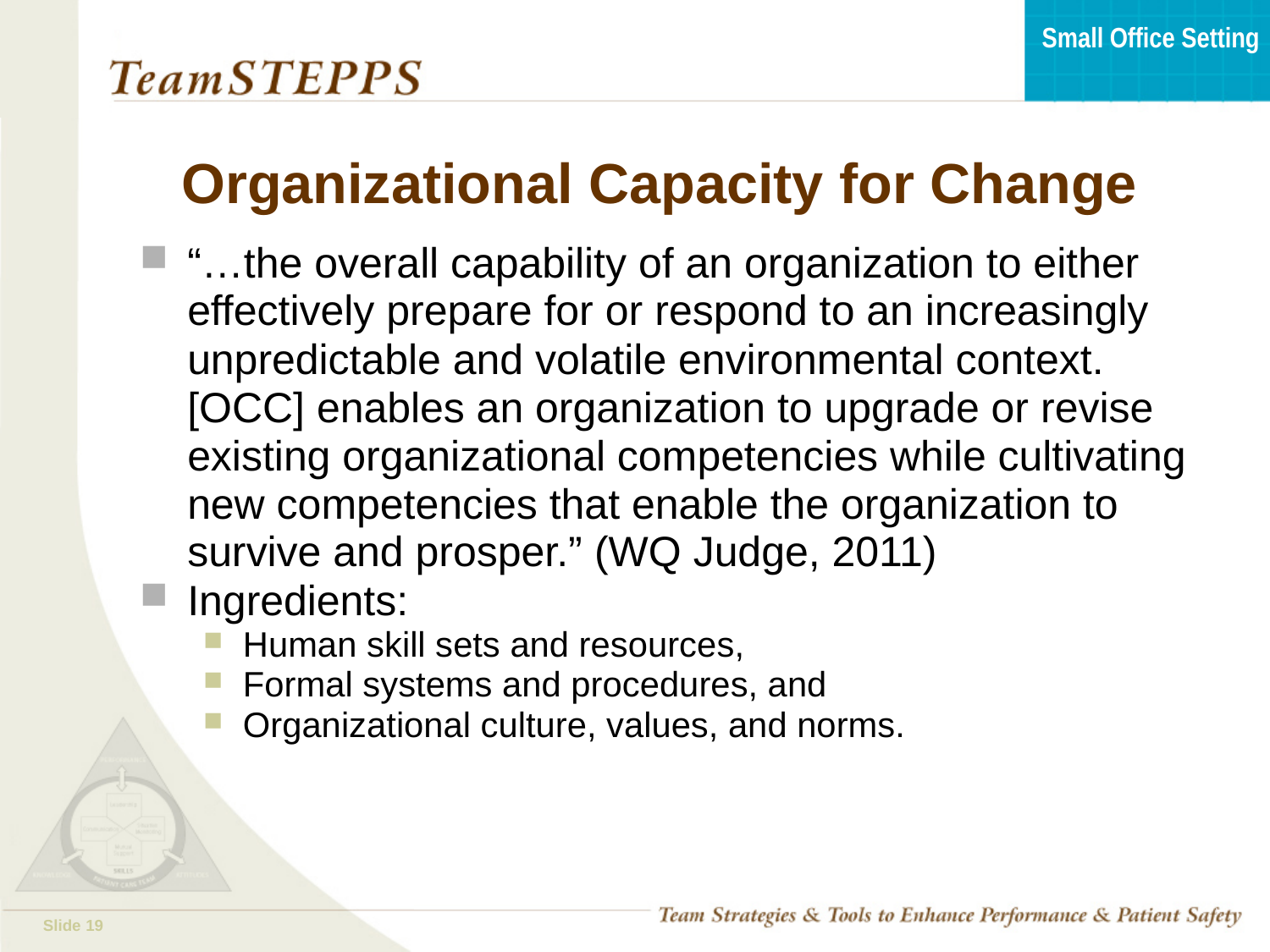

# Organizational Capacity for Change
“…the overall capability of an organization to either effectively prepare for or respond to an increasingly unpredictable and volatile environmental context.
[OCC] enables an organization to upgrade or revise existing organizational competencies while cultivating new competencies that enable the organization to survive and prosper.” (WQ Judge, 2011)
Ingredients:
Human skill sets and resources,
Formal systems and procedures, and
Organizational culture, values, and norms.